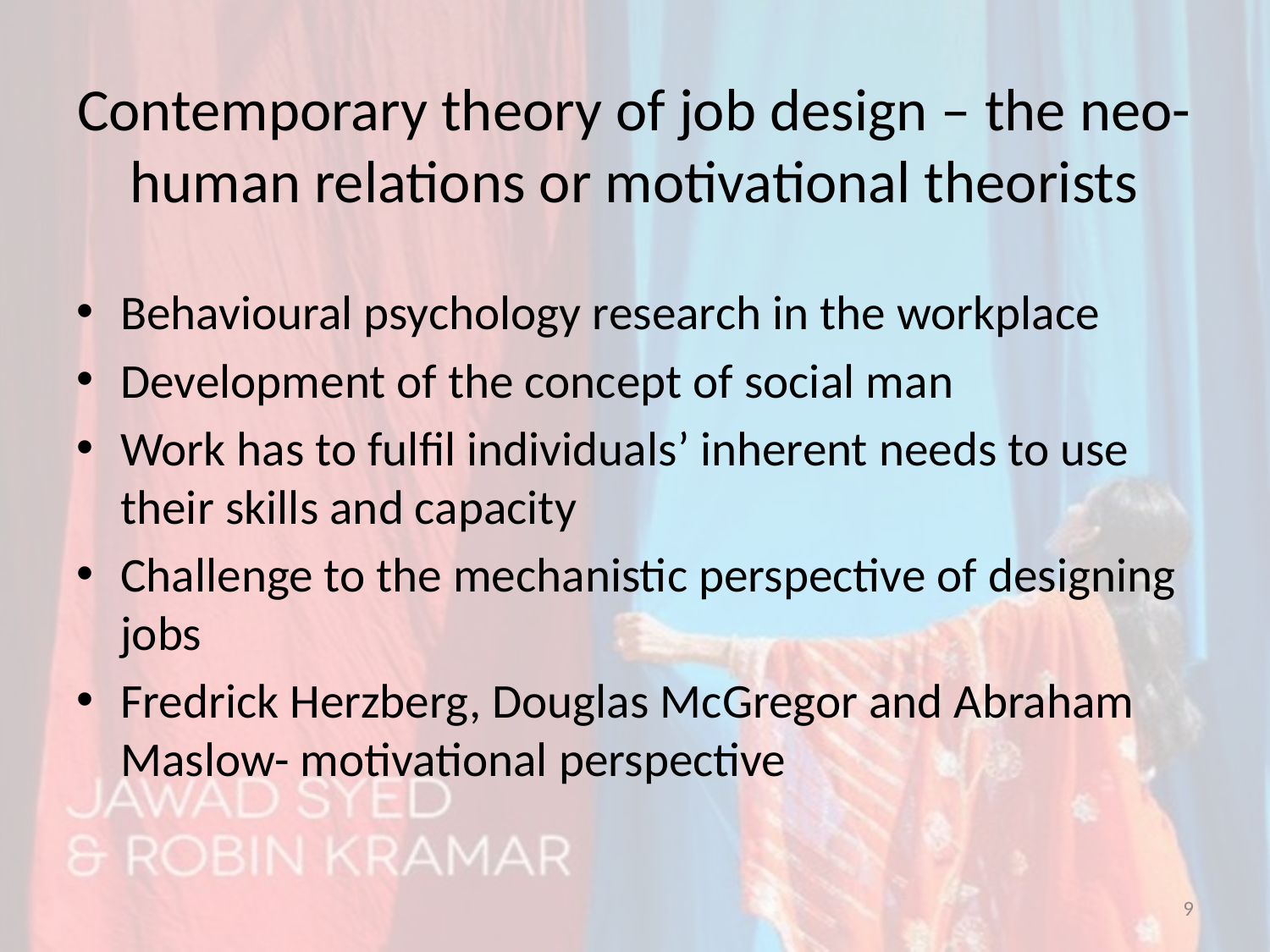

# Contemporary theory of job design – the neo-human relations or motivational theorists
Behavioural psychology research in the workplace
Development of the concept of social man
Work has to fulfil individuals’ inherent needs to use their skills and capacity
Challenge to the mechanistic perspective of designing jobs
Fredrick Herzberg, Douglas McGregor and Abraham Maslow- motivational perspective

9